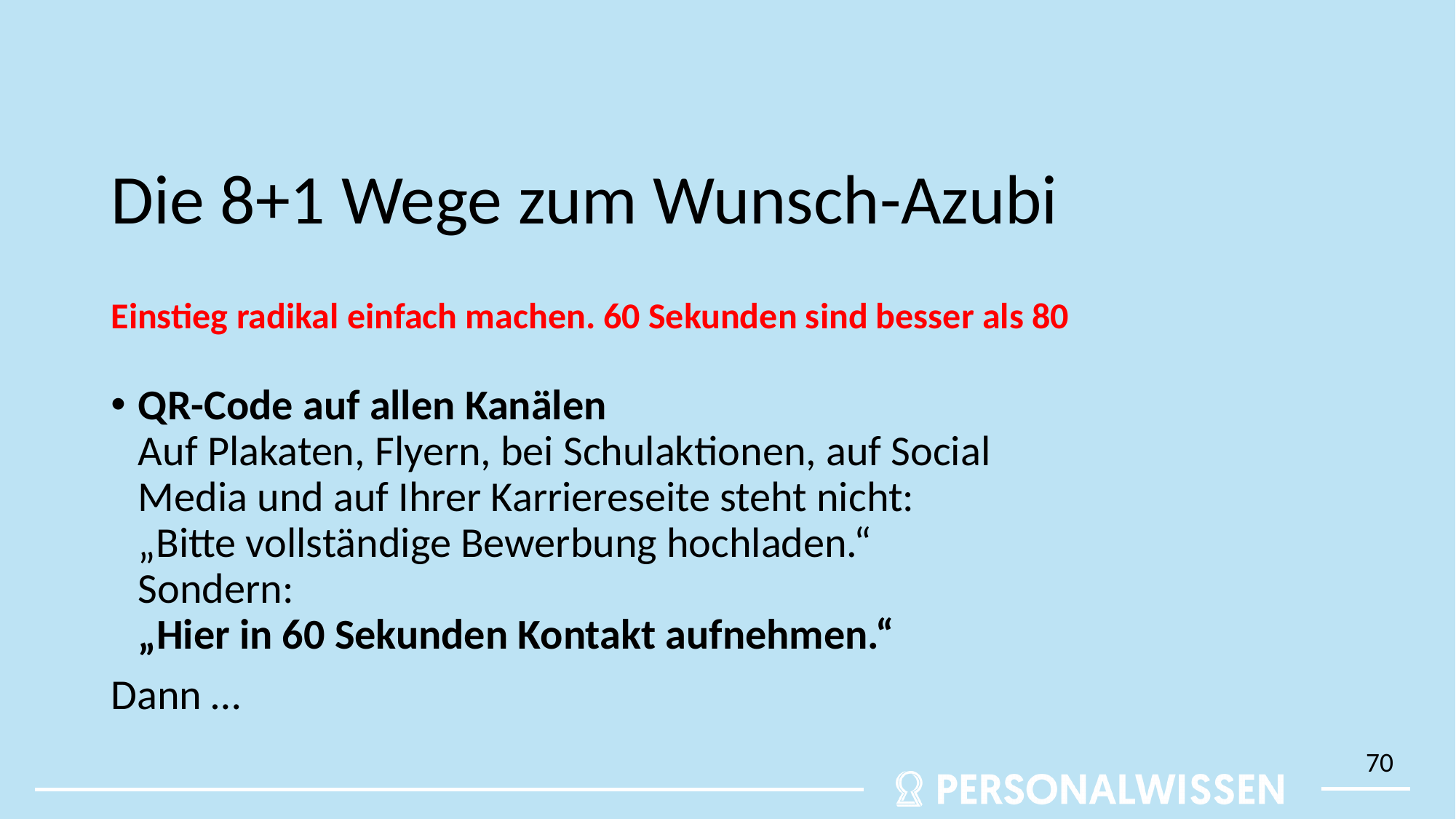

# Die 8+1 Wege zum Wunsch-Azubi
Einstieg radikal einfach machen. 60 Sekunden sind besser als 80
QR-Code auf allen Kanälen
Auf Plakaten, Flyern, bei Schulaktionen, auf Social Media und auf Ihrer Karriereseite steht nicht:
„Bitte vollständige Bewerbung hochladen.“
Sondern:
„Hier in 60 Sekunden Kontakt aufnehmen.“
Dann …

70